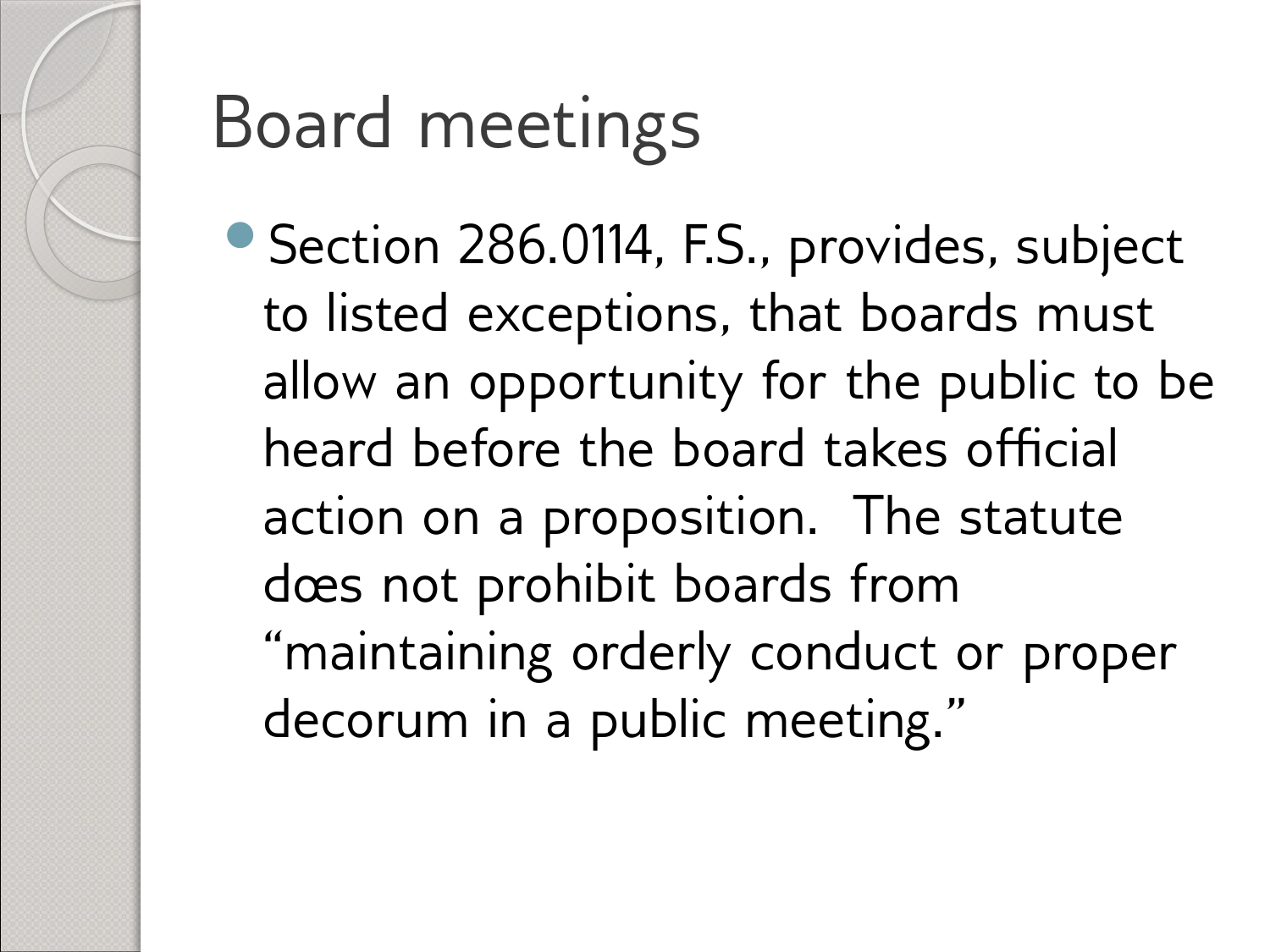

# Board meetings
Section 286.0114, F.S., provides, subject to listed exceptions, that boards must allow an opportunity for the public to be heard before the board takes official action on a proposition.  The statute does not prohibit boards from “maintaining orderly conduct or proper decorum in a public meeting.”